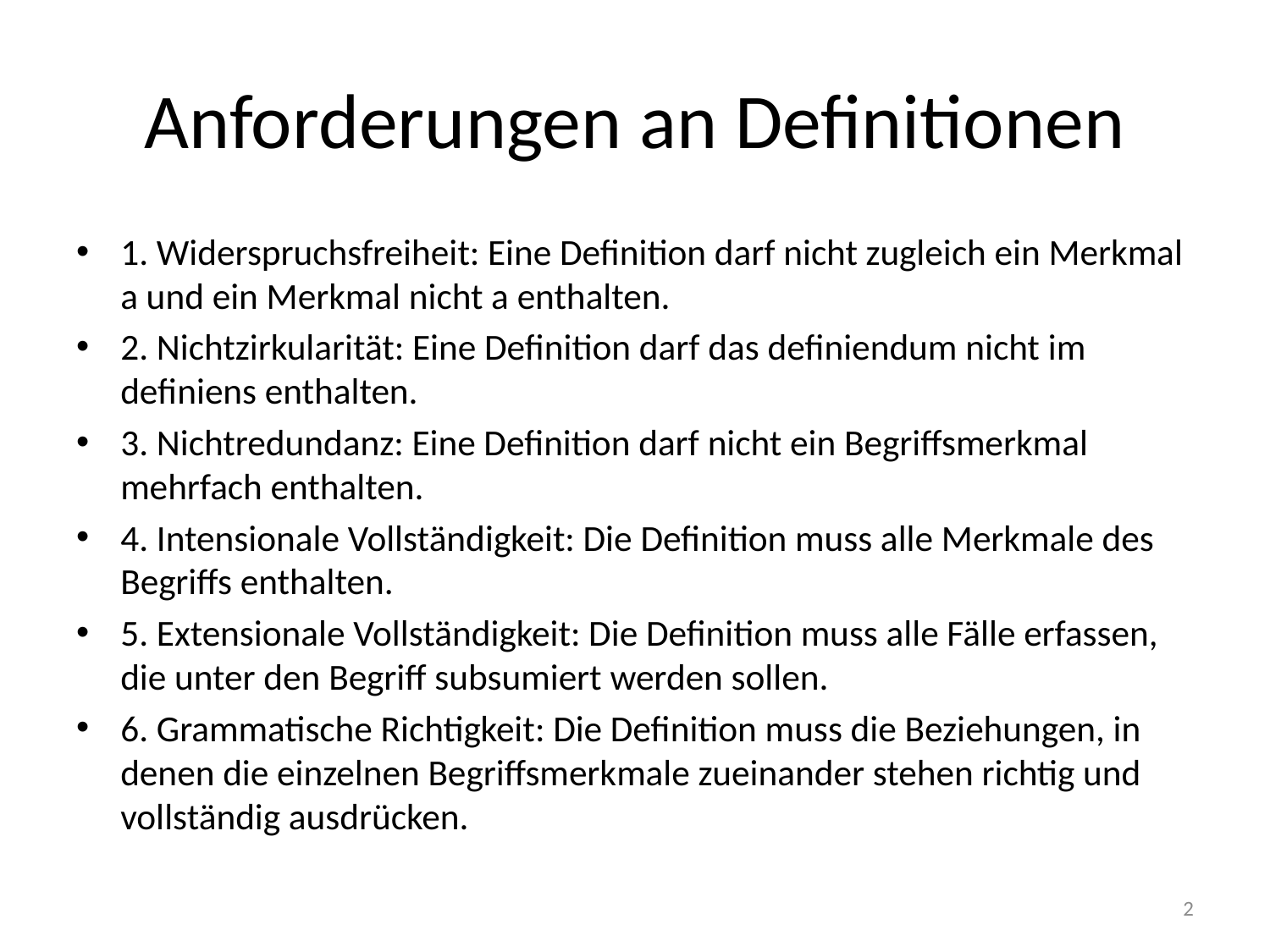

# Anforderungen an Definitionen
1. Widerspruchsfreiheit: Eine Definition darf nicht zugleich ein Merkmal a und ein Merkmal nicht a enthalten.
2. Nichtzirkularität: Eine Definition darf das definiendum nicht im definiens enthalten.
3. Nichtredundanz: Eine Definition darf nicht ein Begriffsmerkmal mehrfach enthalten.
4. Intensionale Vollständigkeit: Die Definition muss alle Merkmale des Begriffs enthalten.
5. Extensionale Vollständigkeit: Die Definition muss alle Fälle erfassen, die unter den Begriff subsumiert werden sollen.
6. Grammatische Richtigkeit: Die Definition muss die Beziehungen, in denen die einzelnen Begriffsmerkmale zueinander stehen richtig und vollständig ausdrücken.

2